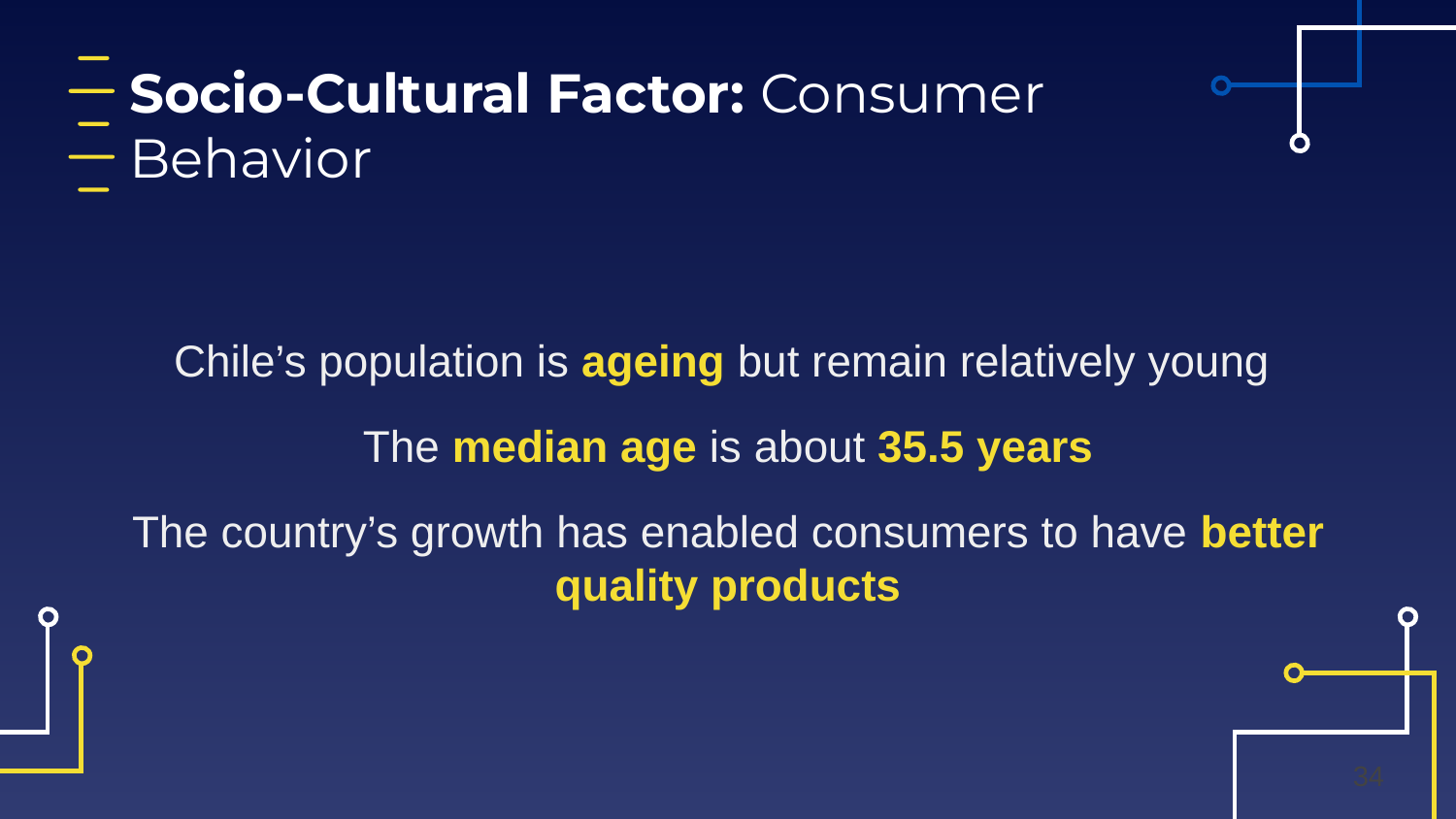

# Socio-Cultural Factor: Consumer Behavior
Chile’s population is ageing but remain relatively young
The median age is about 35.5 years
The country’s growth has enabled consumers to have better quality products
34